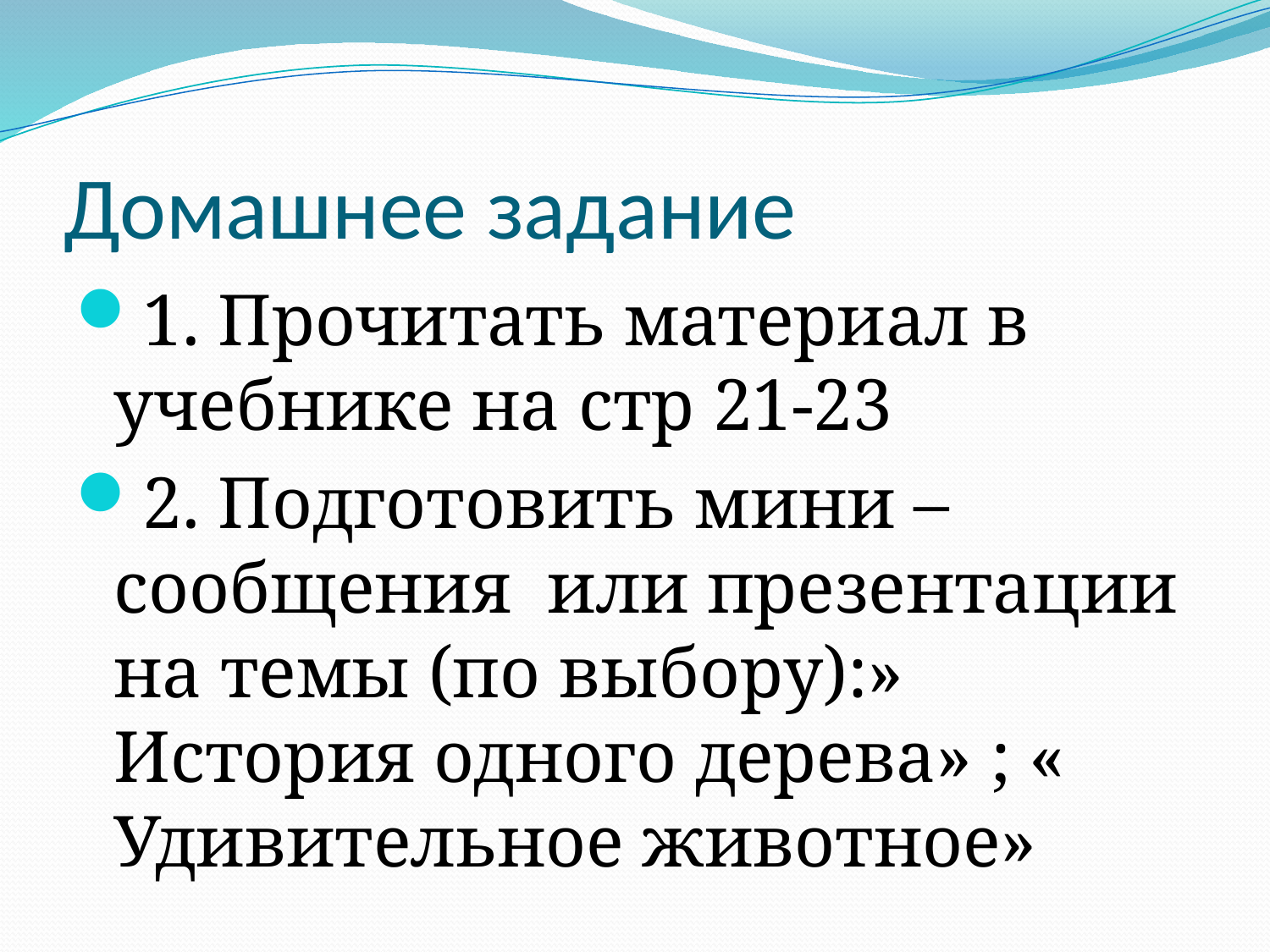

# Домашнее задание
1. Прочитать материал в учебнике на стр 21-23
2. Подготовить мини – сообщения  или презентации на темы (по выбору):» История одного дерева» ; « Удивительное животное»